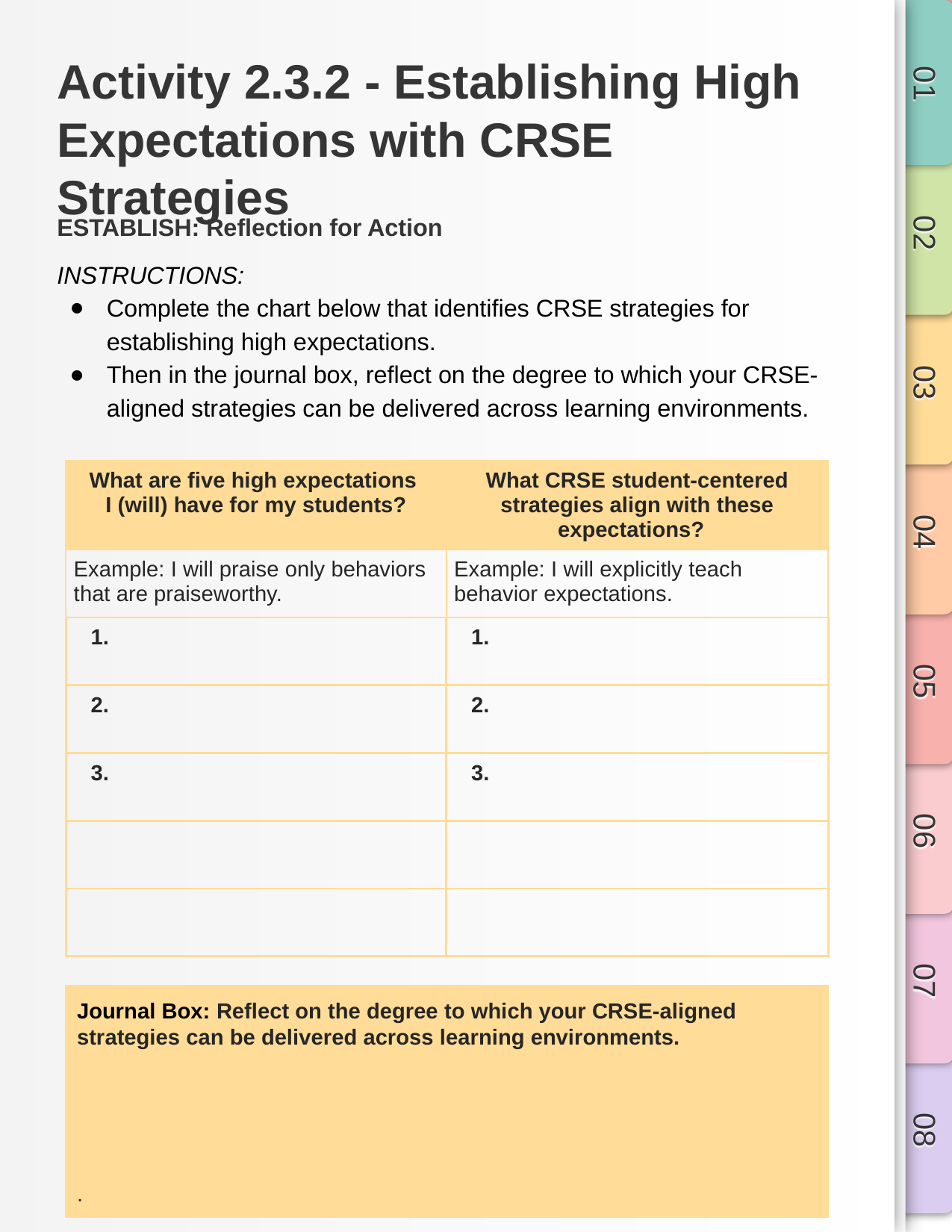

# Activity 2.3.2 - Establishing High Expectations with CRSE Strategies

ESTABLISH: Reflection for Action

INSTRUCTIONS:
Complete the chart below that identifies CRSE strategies for establishing high expectations.
Then in the journal box, reflect on the degree to which your CRSE-aligned strategies can be delivered across learning environments.

| What are five high expectations I (will) have for my students? | What CRSE student-centered strategies align with these expectations? |
| --- | --- |
| Example: I will praise only behaviors that are praiseworthy. | Example: I will explicitly teach behavior expectations. |
|  |  |
|  |  |
|  |  |
|  |  |
|  |  |

Journal Box: Reflect on the degree to which your CRSE-aligned strategies can be delivered across learning environments.

.